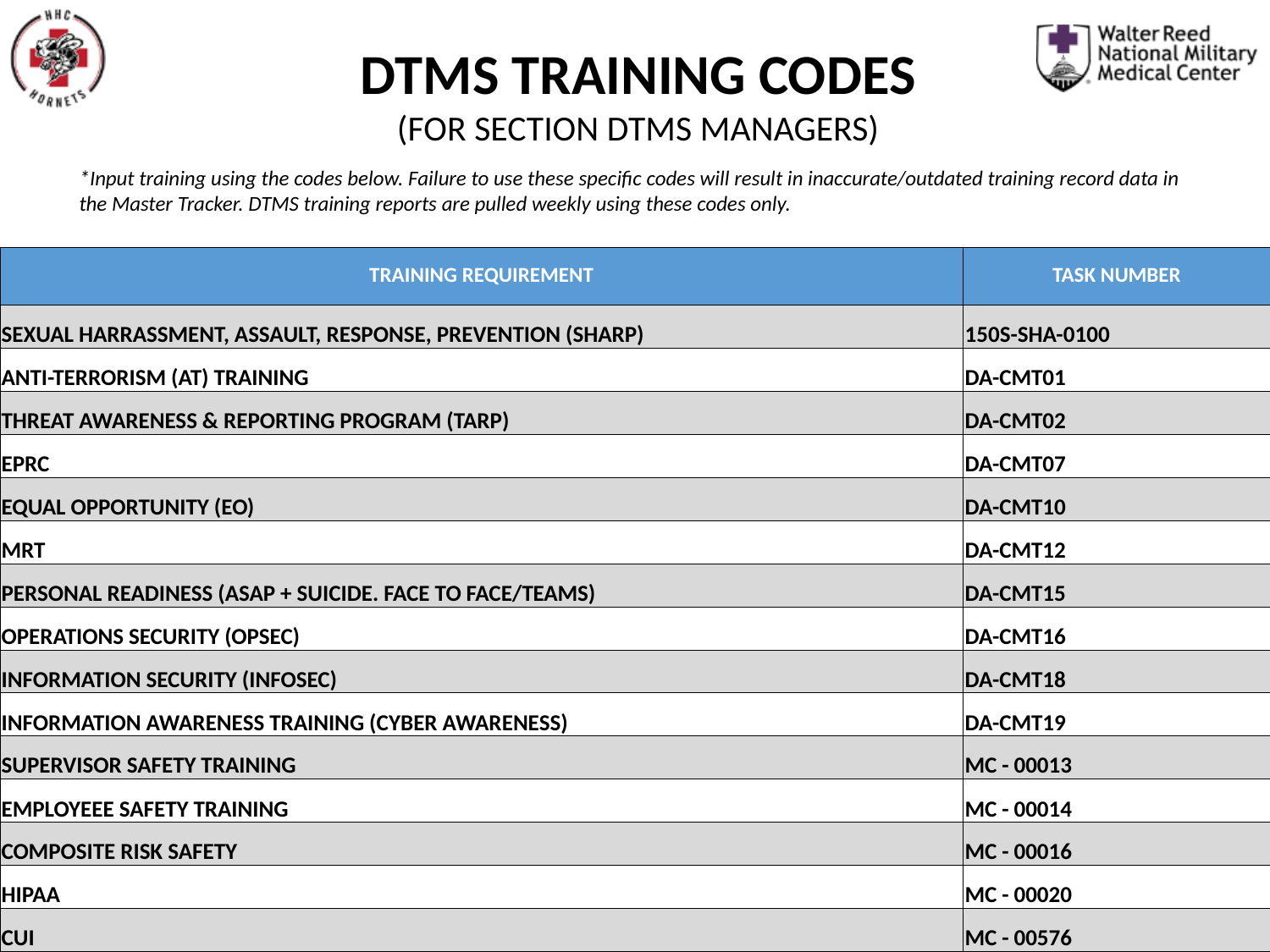

# DTMS TRAINING CODES (FOR SECTION DTMS MANAGERS)
*Input training using the codes below. Failure to use these specific codes will result in inaccurate/outdated training record data in the Master Tracker. DTMS training reports are pulled weekly using these codes only.
| TRAINING REQUIREMENT | TASK NUMBER |
| --- | --- |
| SEXUAL HARRASSMENT, ASSAULT, RESPONSE, PREVENTION (SHARP) | 150S-SHA-0100 |
| ANTI-TERRORISM (AT) TRAINING | DA-CMT01 |
| THREAT AWARENESS & REPORTING PROGRAM (TARP) | DA-CMT02 |
| EPRC | DA-CMT07 |
| EQUAL OPPORTUNITY (EO) | DA-CMT10 |
| MRT | DA-CMT12 |
| PERSONAL READINESS (ASAP + SUICIDE. FACE TO FACE/TEAMS) | DA-CMT15 |
| OPERATIONS SECURITY (OPSEC) | DA-CMT16 |
| INFORMATION SECURITY (INFOSEC) | DA-CMT18 |
| INFORMATION AWARENESS TRAINING (CYBER AWARENESS) | DA-CMT19 |
| SUPERVISOR SAFETY TRAINING | MC - 00013 |
| EMPLOYEEE SAFETY TRAINING | MC - 00014 |
| COMPOSITE RISK SAFETY | MC - 00016 |
| HIPAA | MC - 00020 |
| CUI | MC - 00576 |